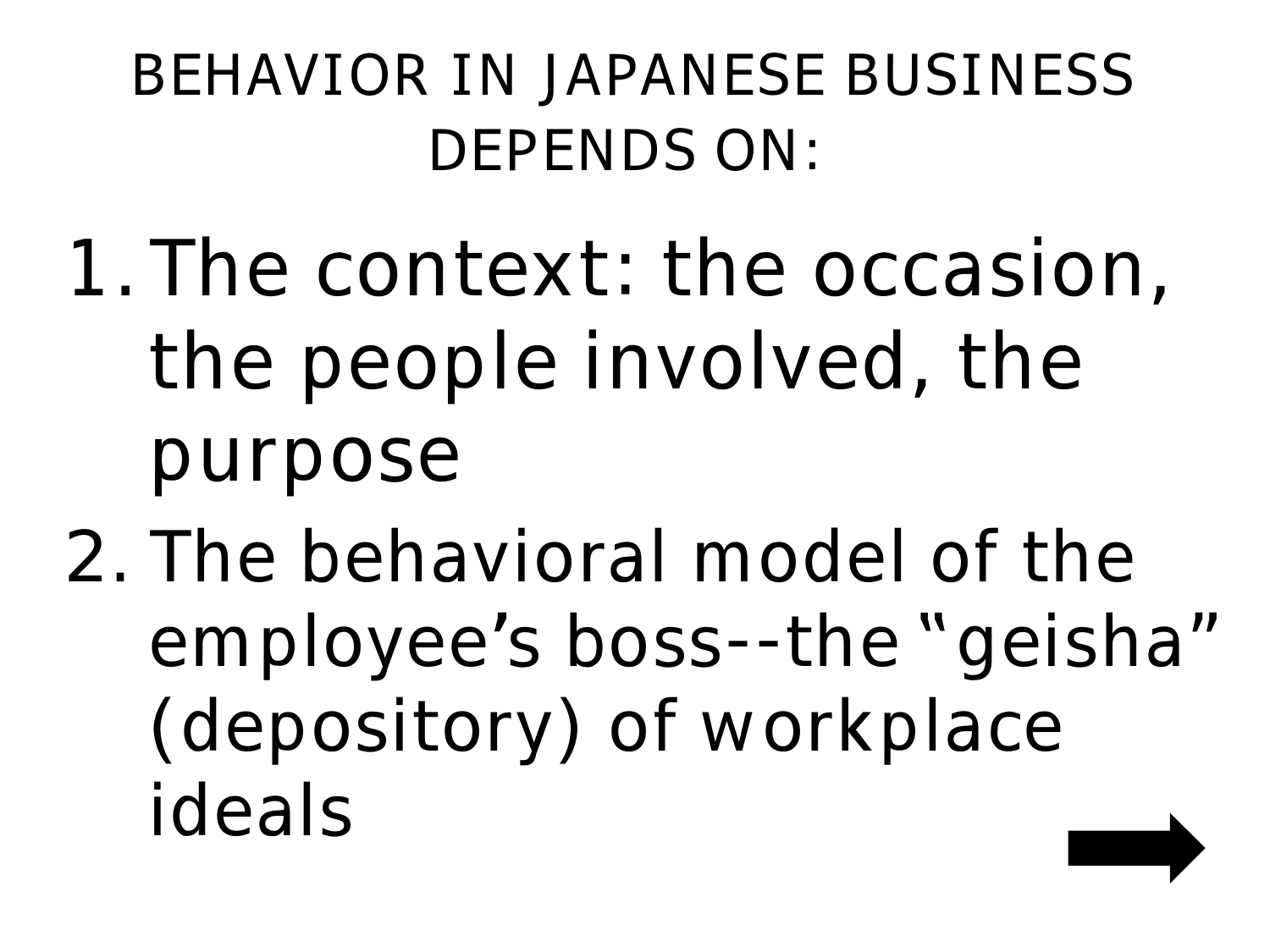

# BEHAVIOR IN JAPANESE BUSINESS DEPENDS ON:
The context: the occasion, the people involved, the purpose
The behavioral model of the employee’s boss--the “geisha” (depository) of workplace ideals